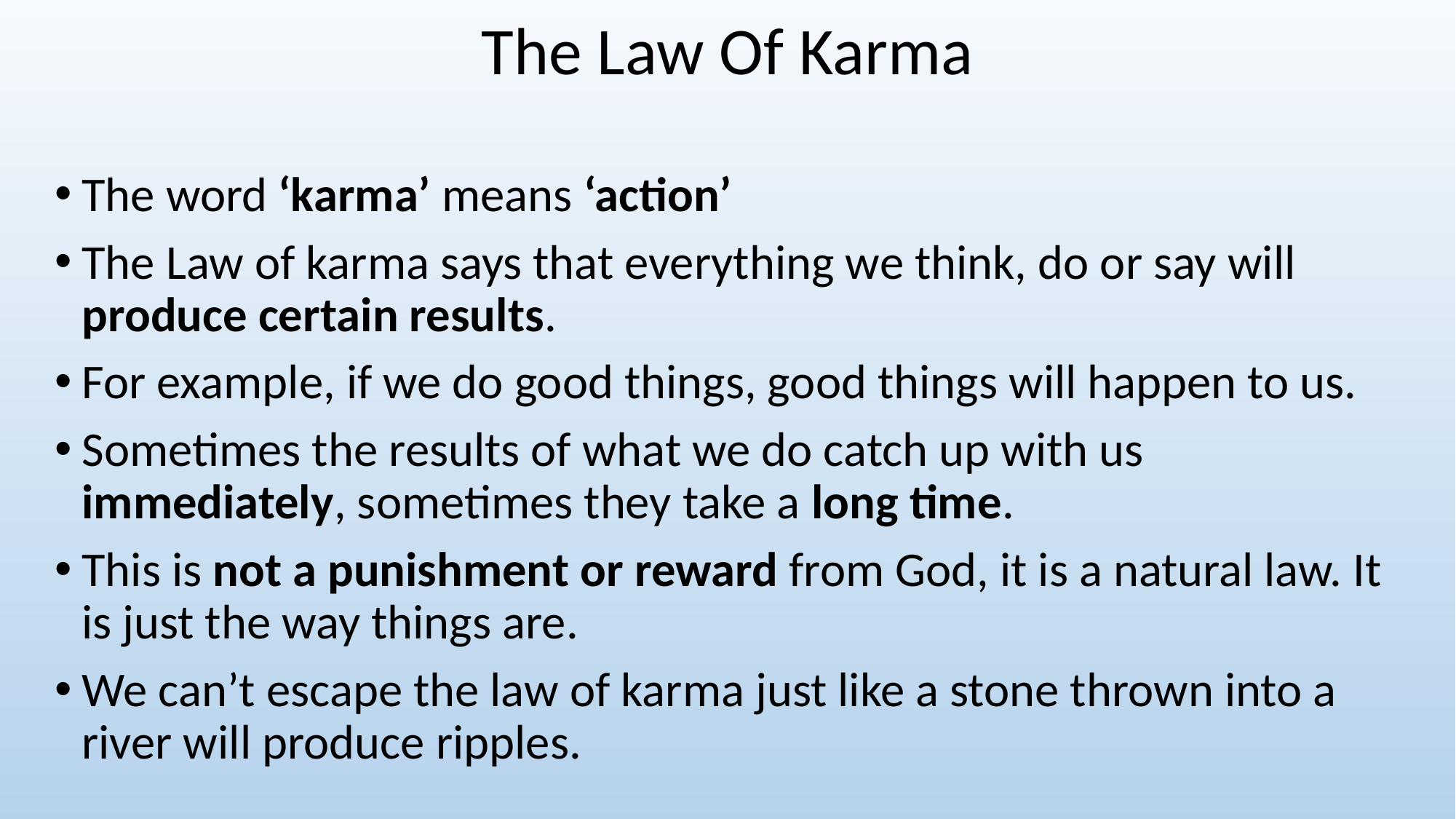

# The Law Of Karma
The word ‘karma’ means ‘action’
The Law of karma says that everything we think, do or say will produce certain results.
For example, if we do good things, good things will happen to us.
Sometimes the results of what we do catch up with us immediately, sometimes they take a long time.
This is not a punishment or reward from God, it is a natural law. It is just the way things are.
We can’t escape the law of karma just like a stone thrown into a river will produce ripples.